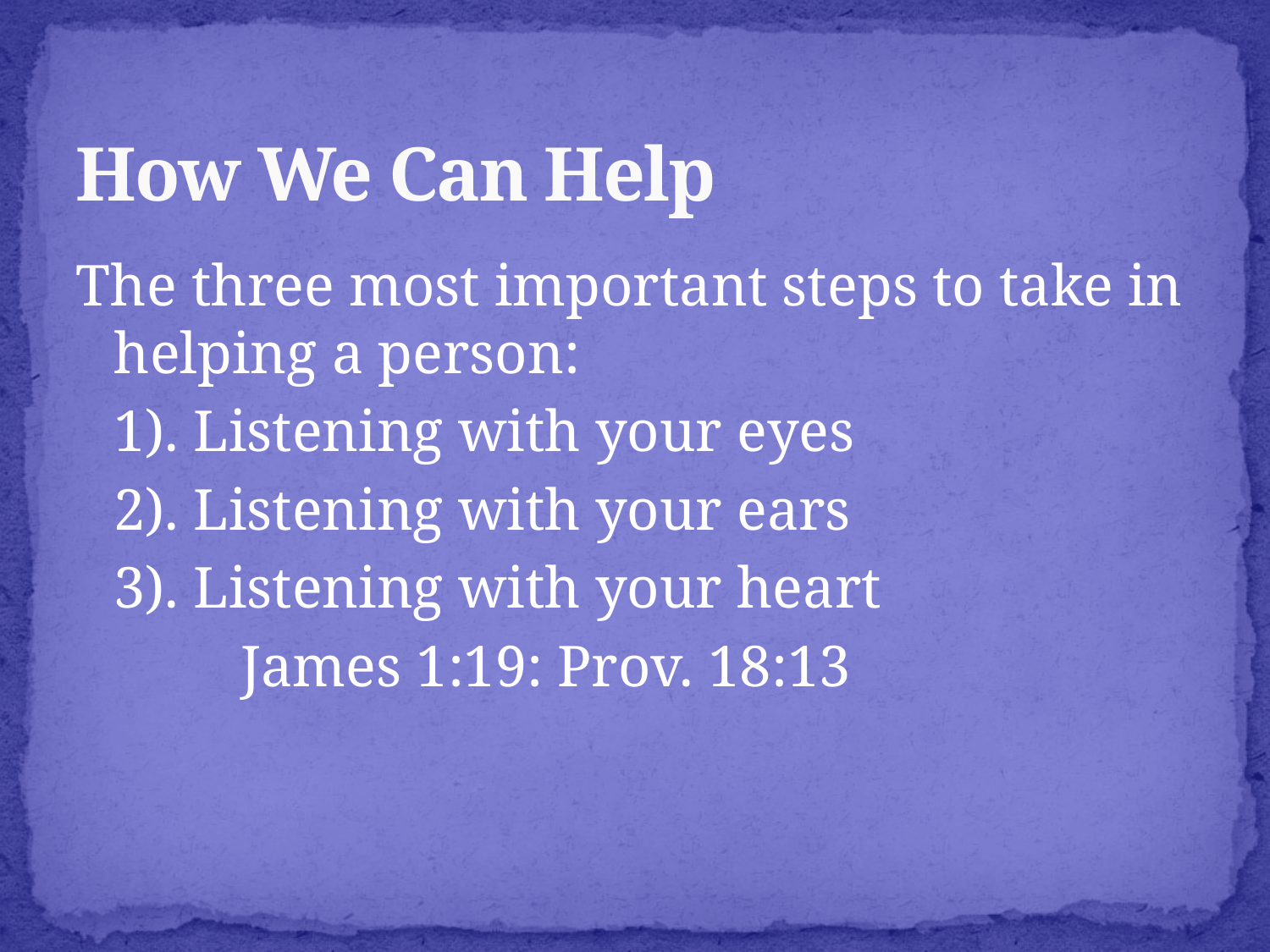

# How We Can Help
The three most important steps to take in helping a person:
	1). Listening with your eyes
	2). Listening with your ears
	3). Listening with your heart
		James 1:19: Prov. 18:13